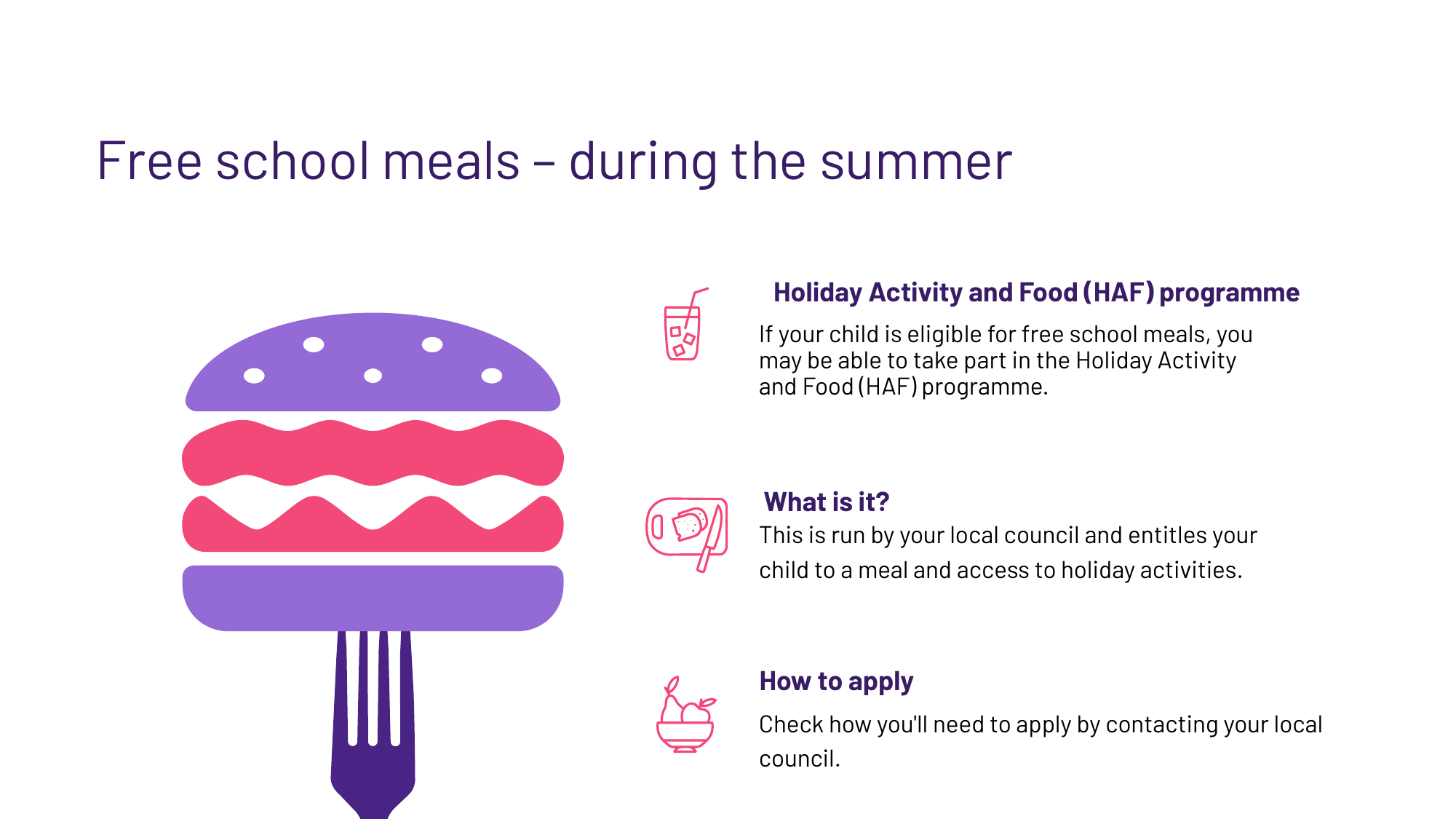

Free school meals – during the summer
Holiday Activity and Food (HAF) programme

If your child is eligible for free school meals, you may be able to take part in the Holiday Activity and Food (HAF) programme.

What is it?

This is run by your local council and entitles your child to a meal and access to holiday activities.

How to apply

Check how you'll need to apply by contacting your local council.